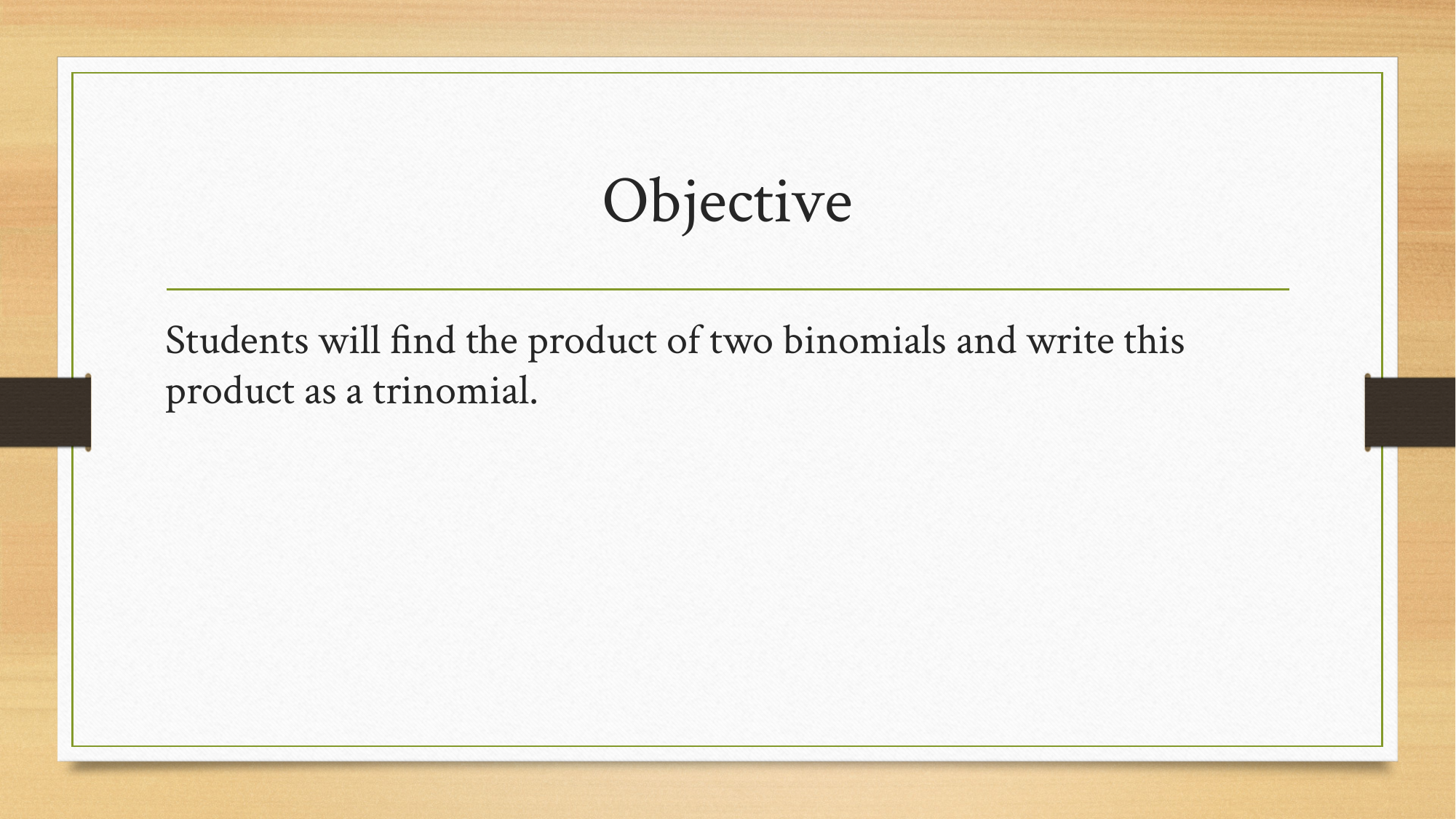

# Objective
Students will find the product of two binomials and write this product as a trinomial.